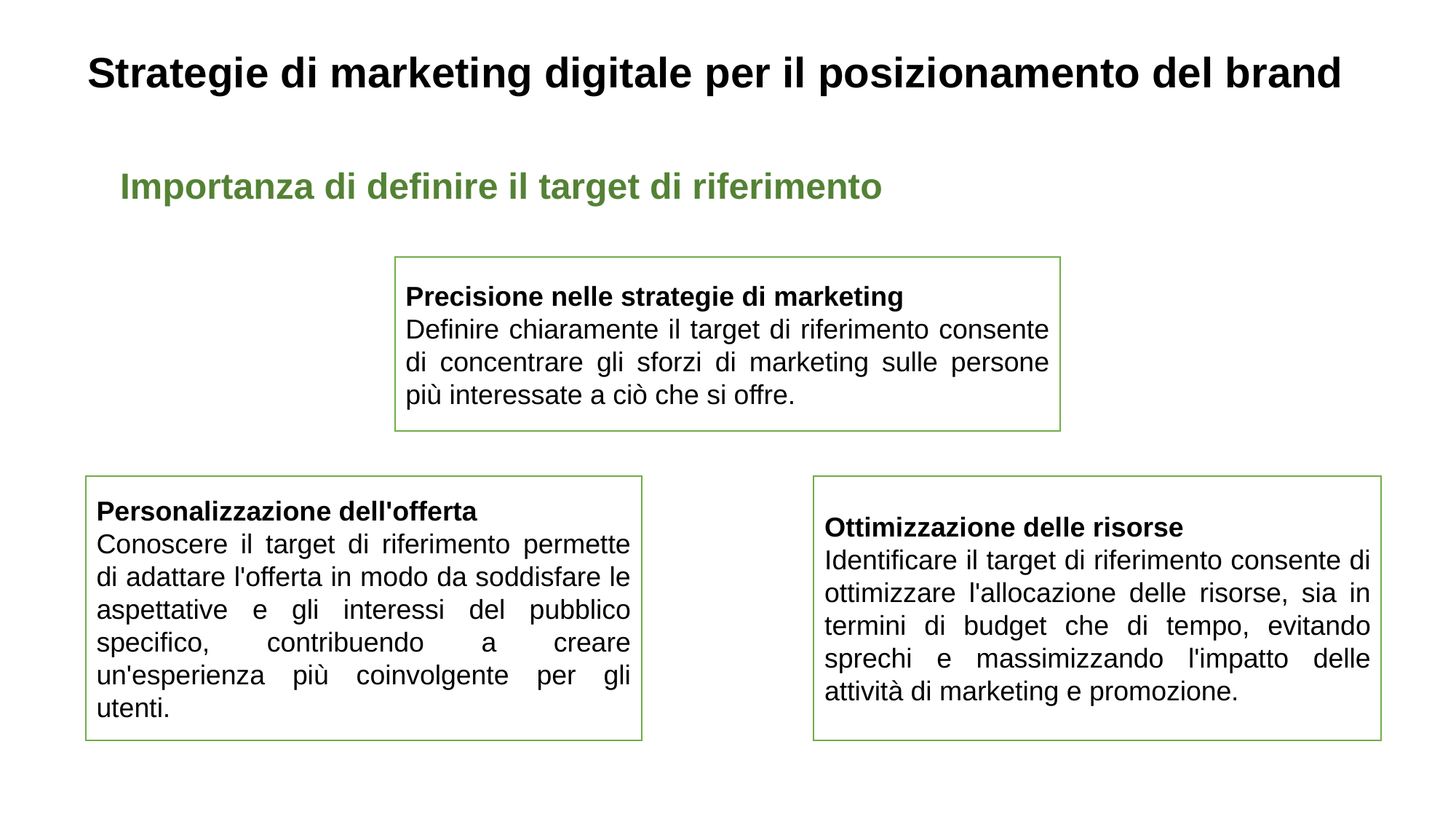

# Strategie di marketing digitale per il posizionamento del brand
Importanza di definire il target di riferimento
Precisione nelle strategie di marketing
Definire chiaramente il target di riferimento consente di concentrare gli sforzi di marketing sulle persone più interessate a ciò che si offre.
Personalizzazione dell'offerta
Conoscere il target di riferimento permette di adattare l'offerta in modo da soddisfare le aspettative e gli interessi del pubblico specifico, contribuendo a creare un'esperienza più coinvolgente per gli utenti.
Ottimizzazione delle risorse
Identificare il target di riferimento consente di ottimizzare l'allocazione delle risorse, sia in termini di budget che di tempo, evitando sprechi e massimizzando l'impatto delle attività di marketing e promozione.